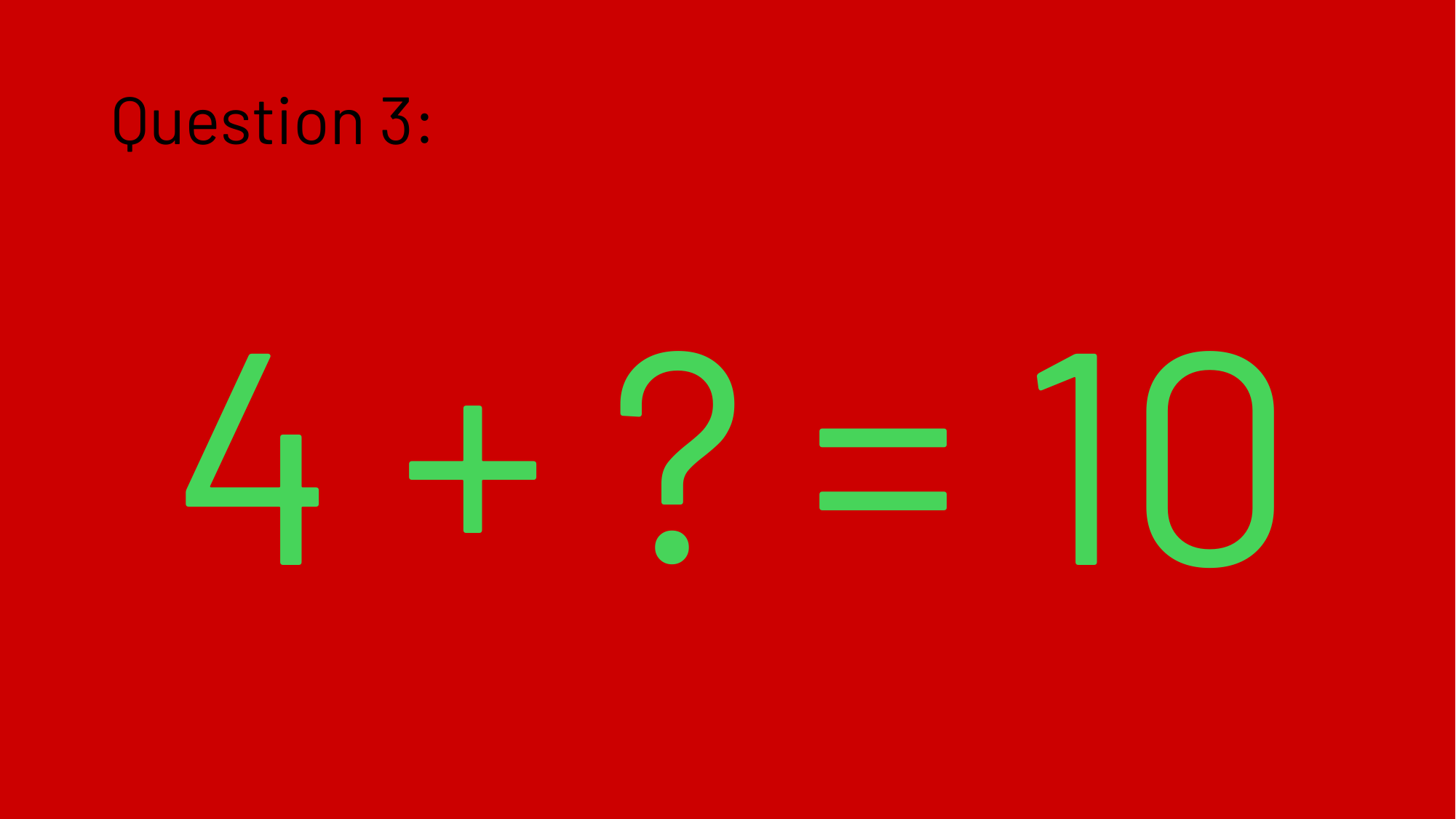

# Question 3:
 4 + ? = 10